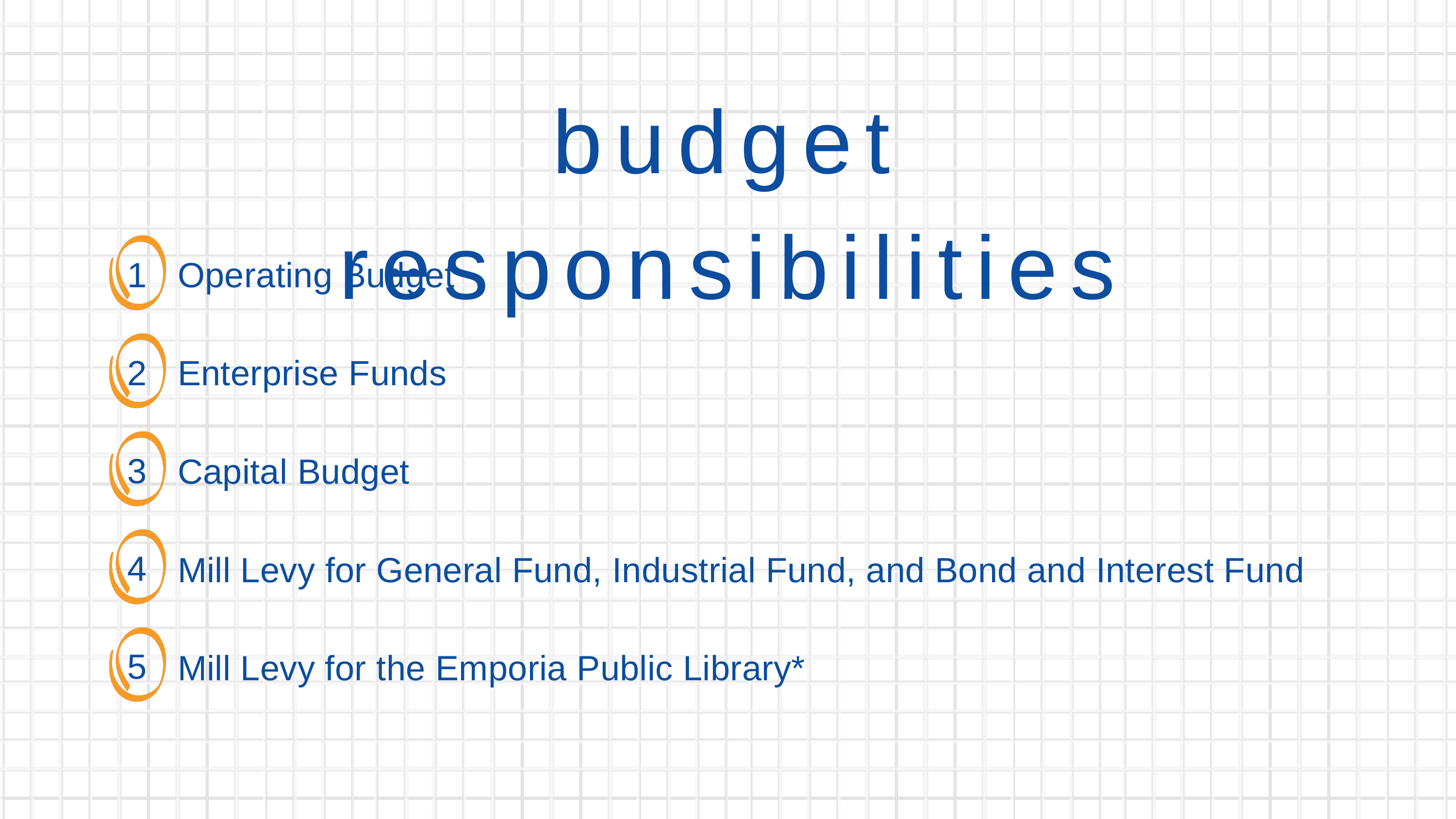

budget responsibilities

1
Operating Budget

2
Enterprise Funds

3
Capital Budget

4
Mill Levy for General Fund, Industrial Fund, and Bond and Interest Fund

5
Mill Levy for the Emporia Public Library*